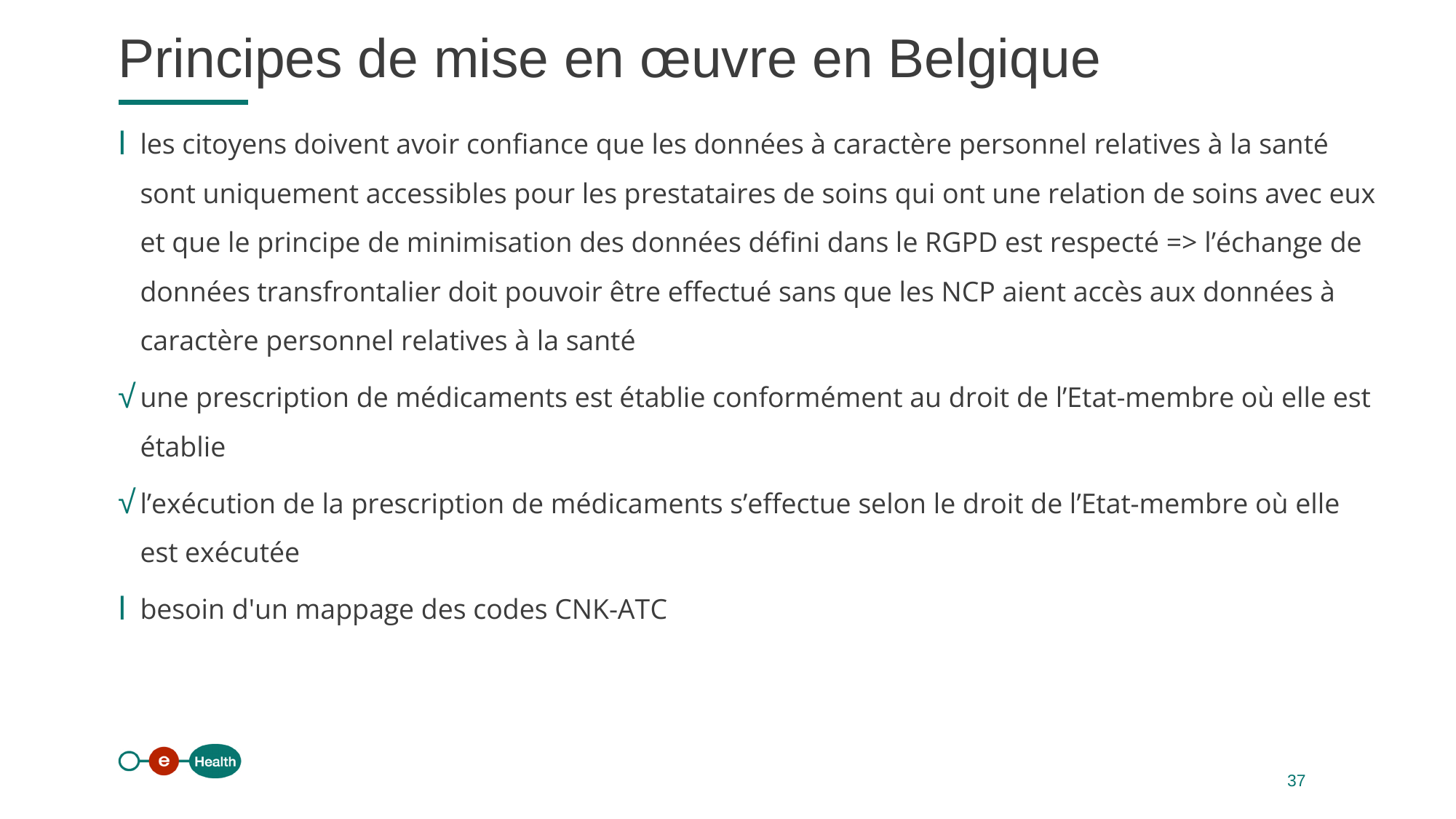

Principes de mise en œuvre en Belgique
les citoyens doivent avoir confiance que les données à caractère personnel relatives à la santé sont uniquement accessibles pour les prestataires de soins qui ont une relation de soins avec eux et que le principe de minimisation des données défini dans le RGPD est respecté => l’échange de données transfrontalier doit pouvoir être effectué sans que les NCP aient accès aux données à caractère personnel relatives à la santé
une prescription de médicaments est établie conformément au droit de l’Etat-membre où elle est établie
l’exécution de la prescription de médicaments s’effectue selon le droit de l’Etat-membre où elle est exécutée
besoin d'un mappage des codes CNK-ATC